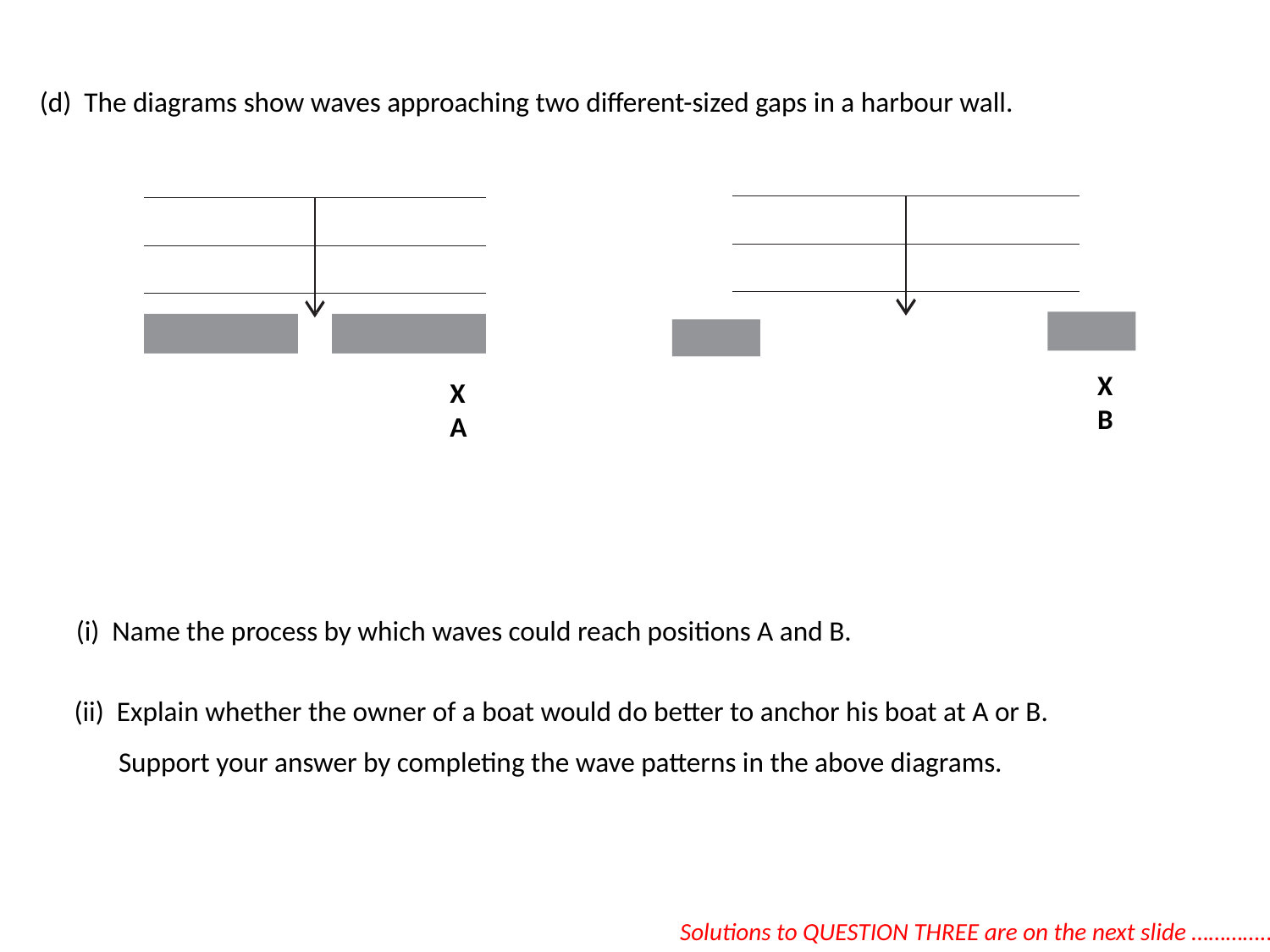

(d)  The diagrams show waves approaching two different-sized gaps in a harbour wall.

X
B
X
A

(i)  Name the process by which waves could reach positions A and B.
(ii)  Explain whether the owner of a boat would do better to anchor his boat at A or B.
       Support your answer by completing the wave patterns in the above diagrams.
Solutions to QUESTION THREE are on the next slide …………..